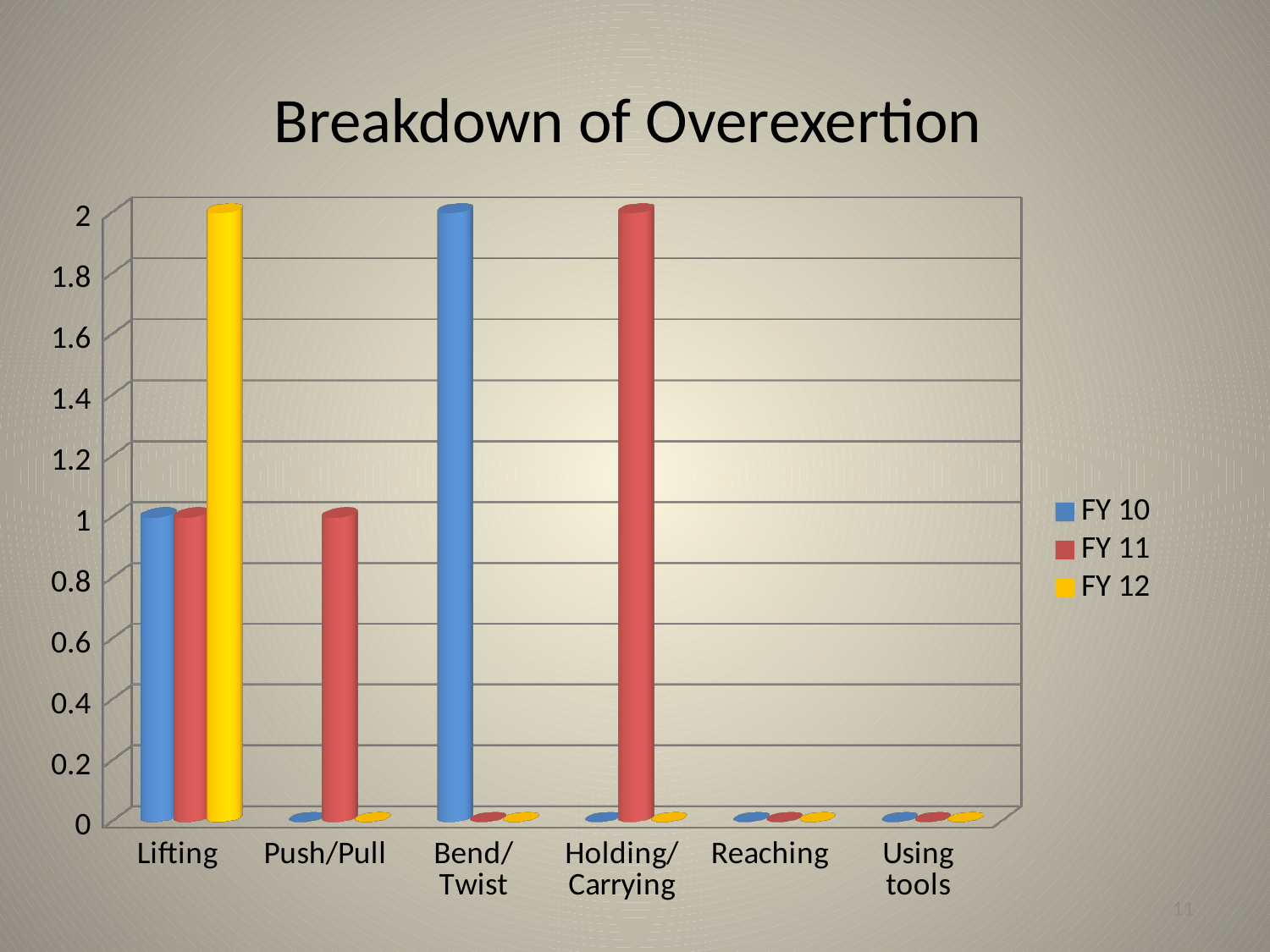

# Breakdown of Overexertion

[unsupported chart]

11